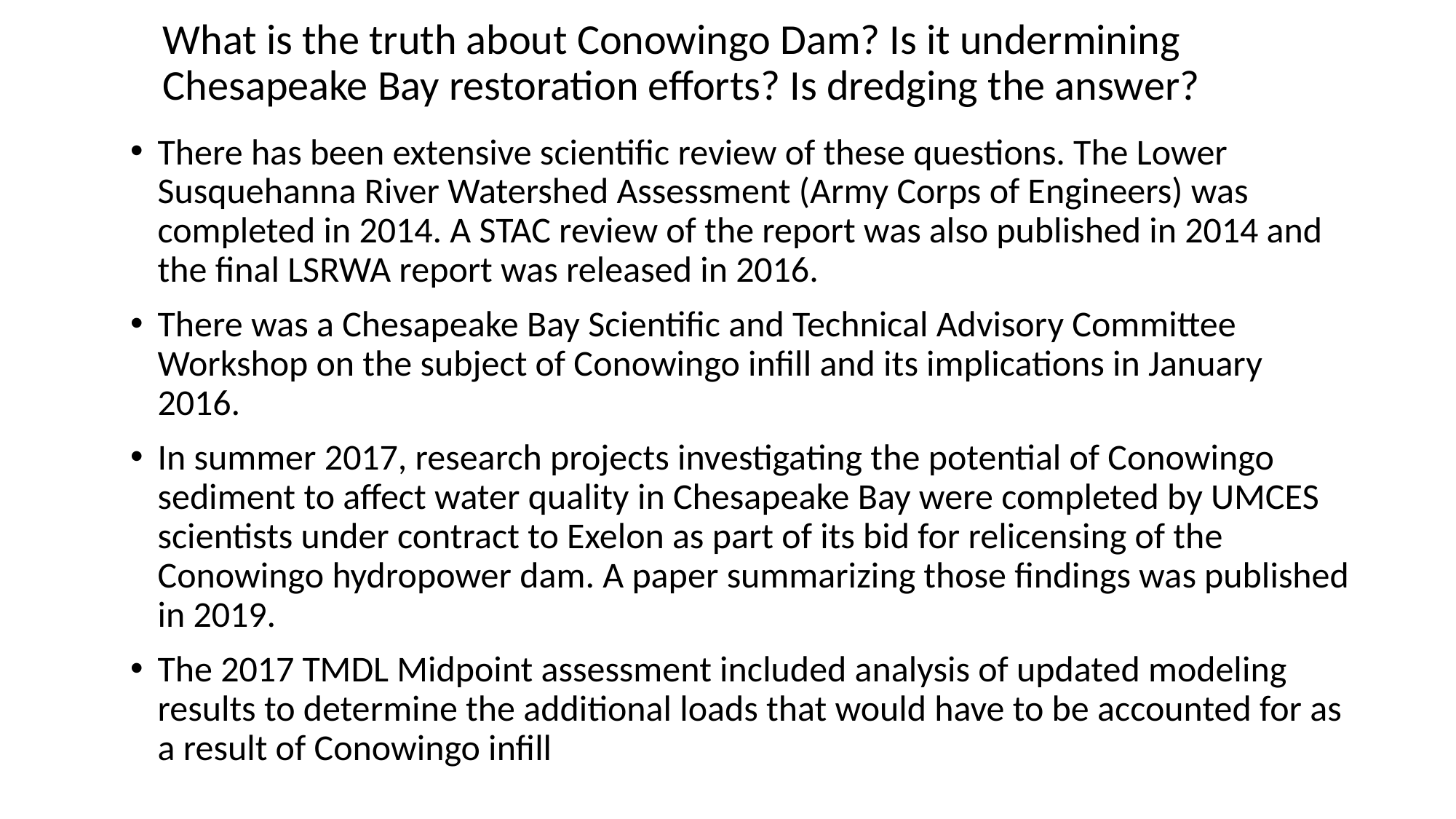

# What is the truth about Conowingo Dam? Is it undermining Chesapeake Bay restoration efforts? Is dredging the answer?
There has been extensive scientific review of these questions. The Lower Susquehanna River Watershed Assessment (Army Corps of Engineers) was completed in 2014. A STAC review of the report was also published in 2014 and the final LSRWA report was released in 2016.
There was a Chesapeake Bay Scientific and Technical Advisory Committee Workshop on the subject of Conowingo infill and its implications in January 2016.
In summer 2017, research projects investigating the potential of Conowingo sediment to affect water quality in Chesapeake Bay were completed by UMCES scientists under contract to Exelon as part of its bid for relicensing of the Conowingo hydropower dam. A paper summarizing those findings was published in 2019.
The 2017 TMDL Midpoint assessment included analysis of updated modeling results to determine the additional loads that would have to be accounted for as a result of Conowingo infill